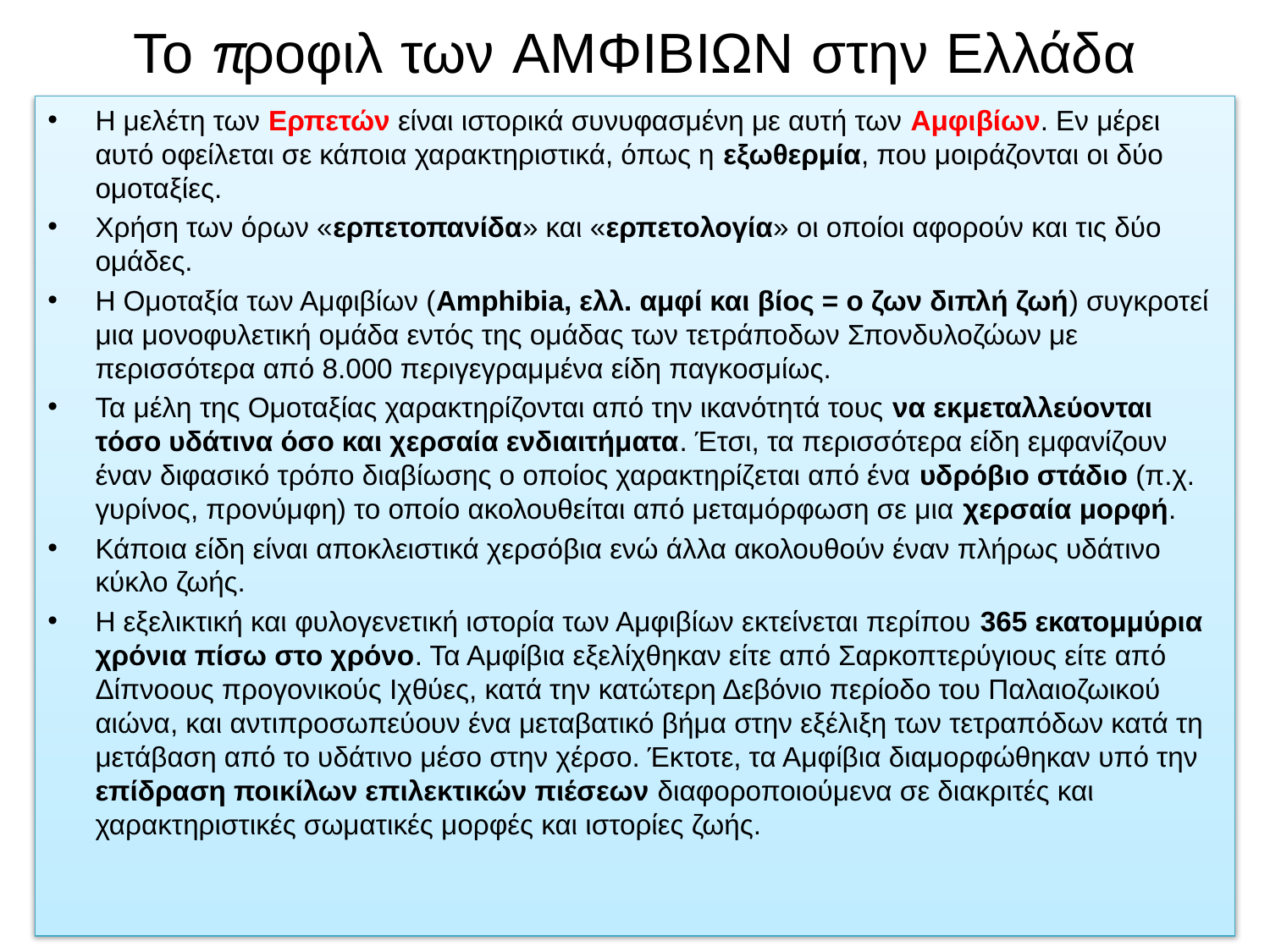

# Το προφιλ των ΑΜΦΙΒΙΩΝ στην Ελλάδα
Η μελέτη των Ερπετών είναι ιστορικά συνυφασμένη με αυτή των Αμφιβίων. Εν μέρει αυτό οφείλεται σε κάποια χαρακτηριστικά, όπως η εξωθερμία, που μοιράζονται οι δύο ομοταξίες.
Χρήση των όρων «ερπετοπανίδα» και «ερπετολογία» οι οποίοι αφορούν και τις δύο ομάδες.
Η Ομοταξία των Αμφιβίων (Amphibia, ελλ. αμφί και βίος = ο ζων διπλή ζωή) συγκροτεί μια μονοφυλετική ομάδα εντός της ομάδας των τετράποδων Σπονδυλοζώων με περισσότερα από 8.000 περιγεγραμμένα είδη παγκοσμίως.
Τα μέλη της Ομοταξίας χαρακτηρίζονται από την ικανότητά τους να εκμεταλλεύονται τόσο υδάτινα όσο και χερσαία ενδιαιτήματα. Έτσι, τα περισσότερα είδη εμφανίζουν έναν διφασικό τρόπο διαβίωσης ο οποίος χαρακτηρίζεται από ένα υδρόβιο στάδιο (π.χ. γυρίνος, προνύμφη) το οποίο ακολουθείται από μεταμόρφωση σε μια χερσαία μορφή.
Κάποια είδη είναι αποκλειστικά χερσόβια ενώ άλλα ακολουθούν έναν πλήρως υδάτινο κύκλο ζωής.
Η εξελικτική και φυλογενετική ιστορία των Αμφιβίων εκτείνεται περίπου 365 εκατομμύρια χρόνια πίσω στο χρόνο. Τα Αμφίβια εξελίχθηκαν είτε από Σαρκοπτερύγιους είτε από Δίπνοους προγονικούς Ιχθύες, κατά την κατώτερη Δεβόνιο περίοδο του Παλαιοζωικού αιώνα, και αντιπροσωπεύουν ένα μεταβατικό βήμα στην εξέλιξη των τετραπόδων κατά τη μετάβαση από το υδάτινο μέσο στην χέρσο. Έκτοτε, τα Αμφίβια διαμορφώθηκαν υπό την επίδραση ποικίλων επιλεκτικών πιέσεων διαφοροποιούμενα σε διακριτές και χαρακτηριστικές σωματικές μορφές και ιστορίες ζωής.